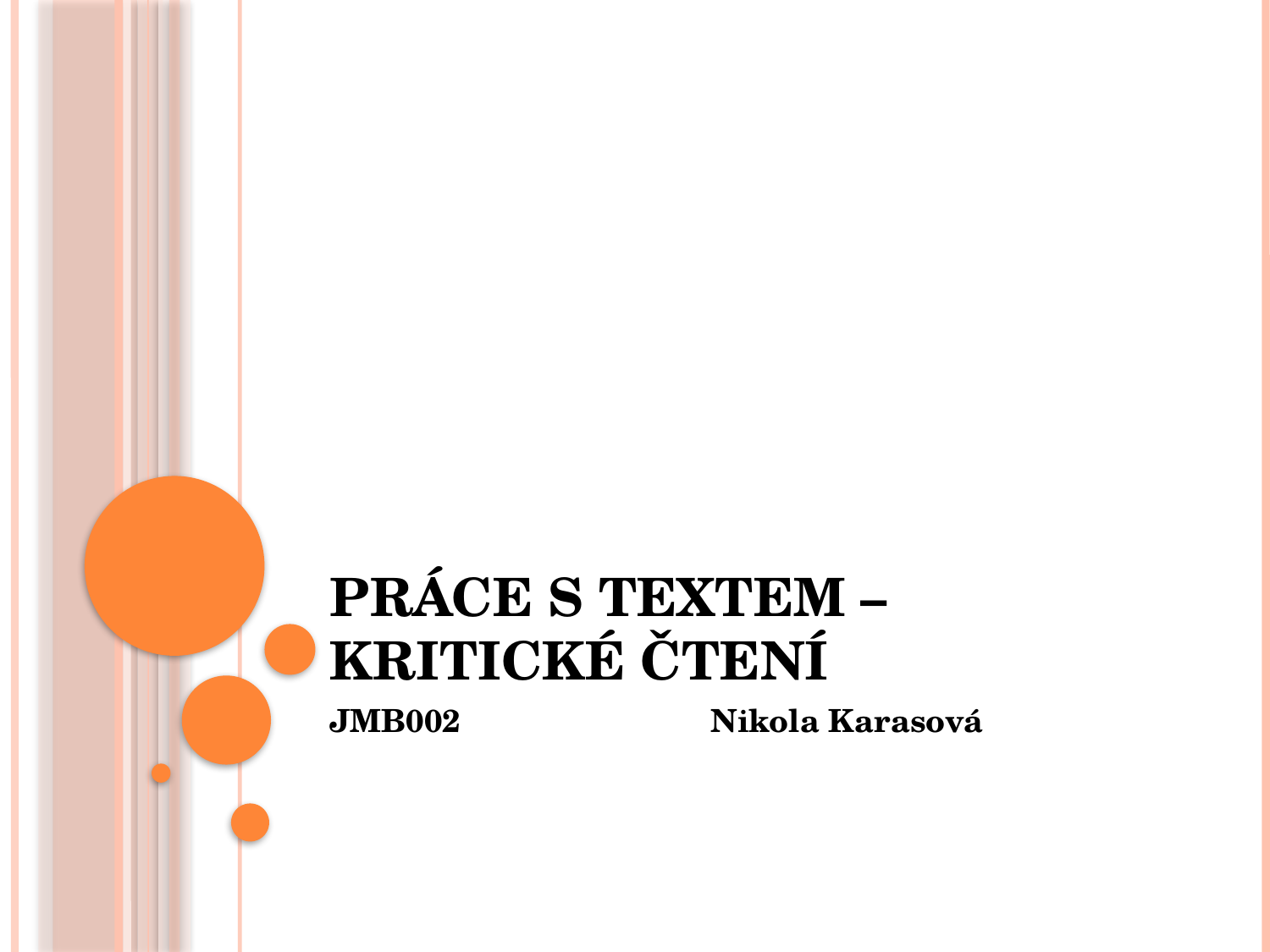

# Práce s textem – kritické čtení
JMB002   		Nikola Karasová